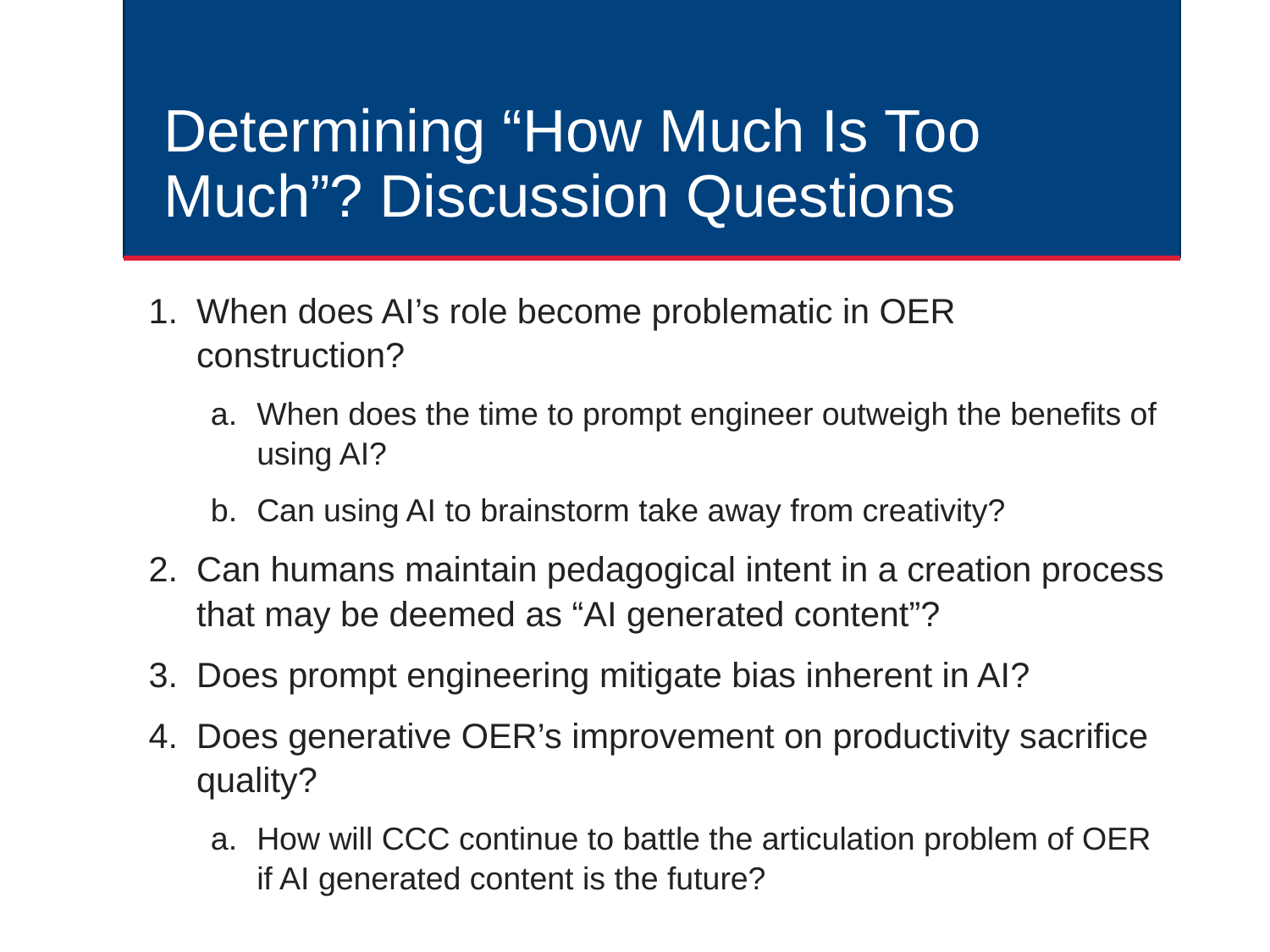

# Determining “How Much Is Too Much”? Discussion Questions
When does AI’s role become problematic in OER construction?
When does the time to prompt engineer outweigh the benefits of using AI?
Can using AI to brainstorm take away from creativity?
Can humans maintain pedagogical intent in a creation process that may be deemed as “AI generated content”?
Does prompt engineering mitigate bias inherent in AI?
Does generative OER’s improvement on productivity sacrifice quality?
How will CCC continue to battle the articulation problem of OER if AI generated content is the future?